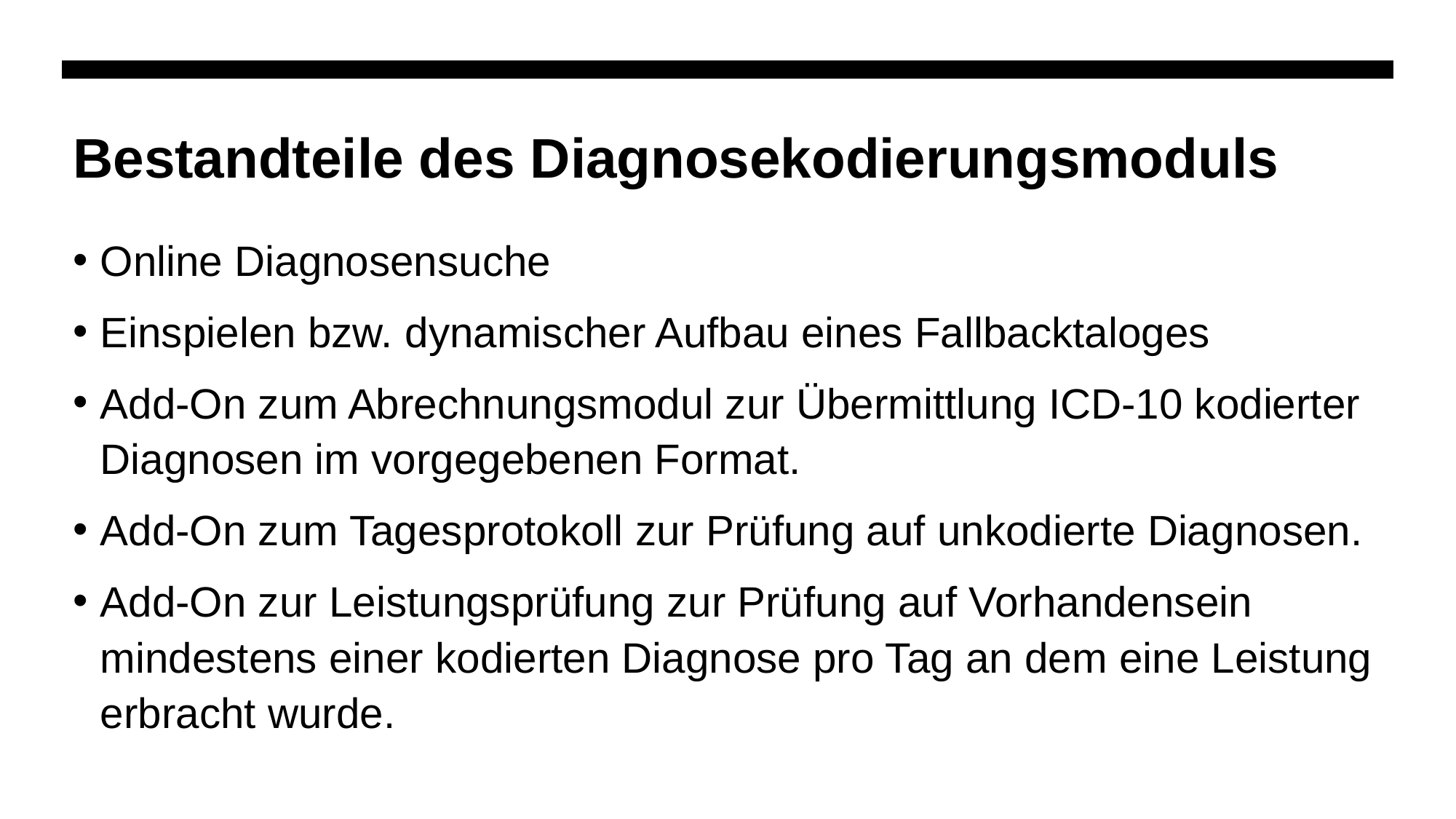

# Bestandteile des Diagnosekodierungsmoduls
Online Diagnosensuche
Einspielen bzw. dynamischer Aufbau eines Fallbacktaloges
Add-On zum Abrechnungsmodul zur Übermittlung ICD-10 kodierter Diagnosen im vorgegebenen Format.
Add-On zum Tagesprotokoll zur Prüfung auf unkodierte Diagnosen.
Add-On zur Leistungsprüfung zur Prüfung auf Vorhandensein mindestens einer kodierten Diagnose pro Tag an dem eine Leistung erbracht wurde.